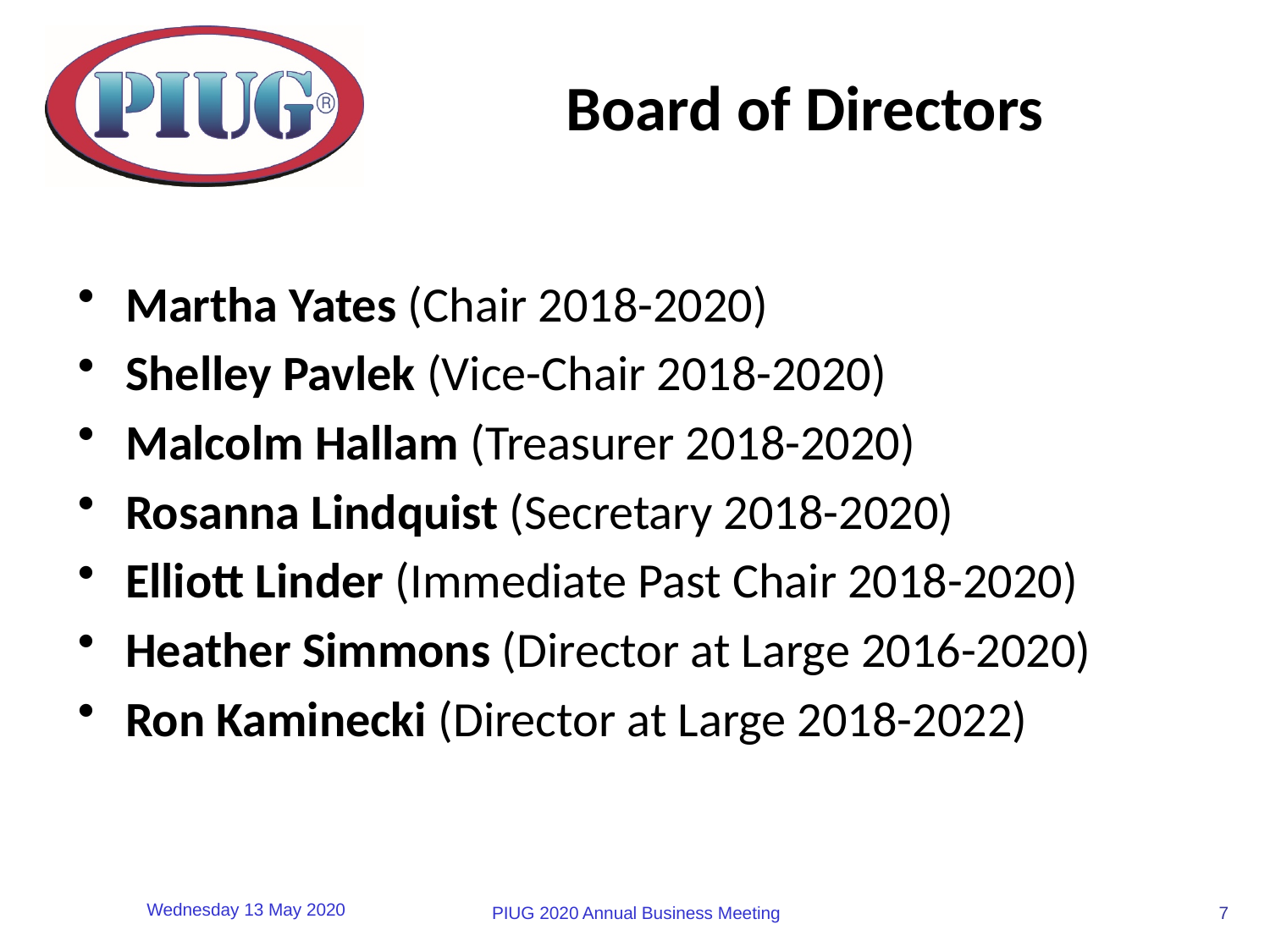

# Board of Directors
Martha Yates (Chair 2018-2020)
Shelley Pavlek (Vice-Chair 2018-2020)
Malcolm Hallam (Treasurer 2018-2020)
Rosanna Lindquist (Secretary 2018-2020)
Elliott Linder (Immediate Past Chair 2018-2020)
Heather Simmons (Director at Large 2016-2020)
Ron Kaminecki (Director at Large 2018-2022)

7